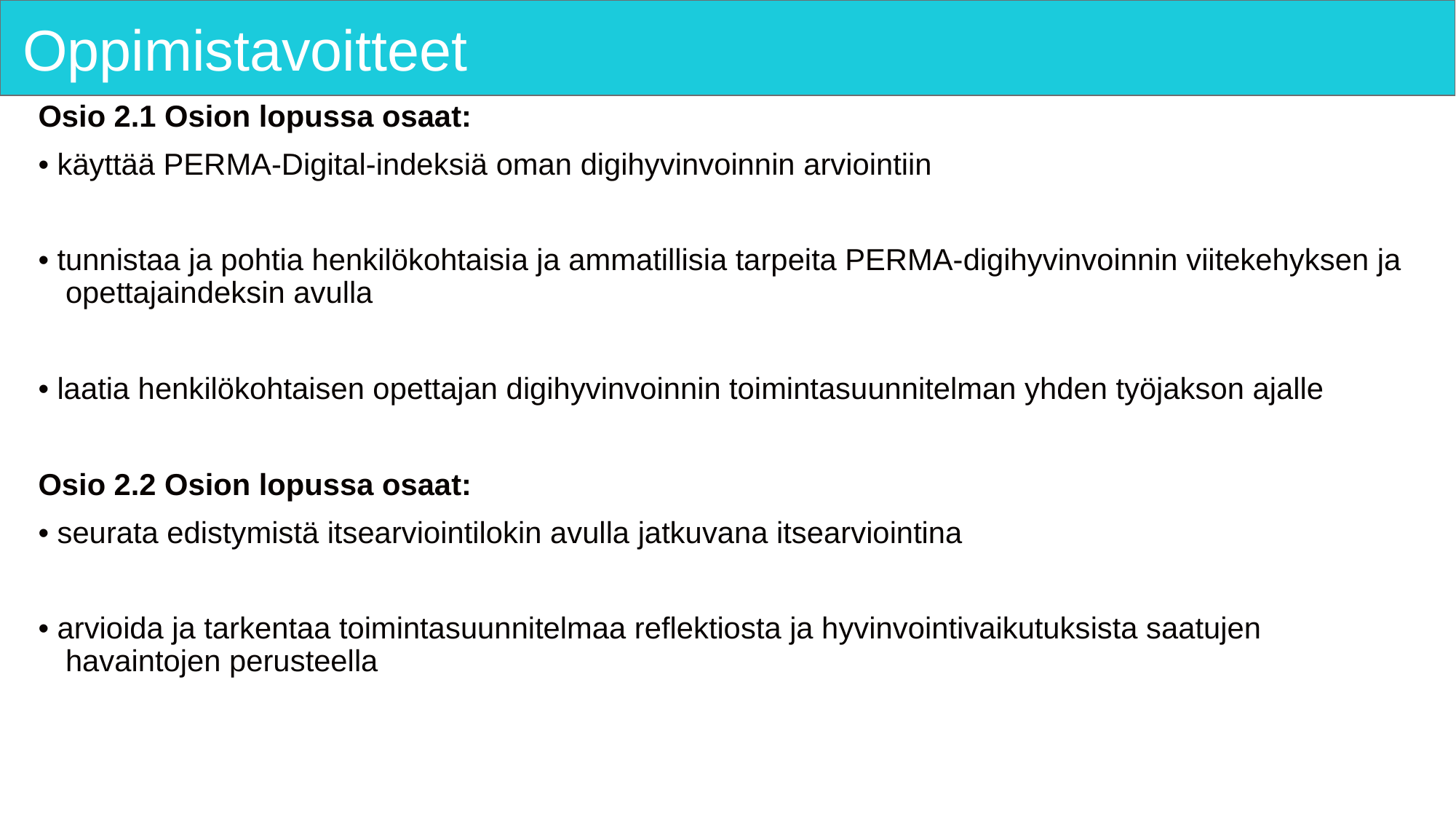

# Oppimistavoitteet
Osio 2.1 Osion lopussa osaat:
• käyttää PERMA-Digital-indeksiä oman digihyvinvoinnin arviointiin

• tunnistaa ja pohtia henkilökohtaisia ja ammatillisia tarpeita PERMA-digihyvinvoinnin viitekehyksen ja opettajaindeksin avulla

• laatia henkilökohtaisen opettajan digihyvinvoinnin toimintasuunnitelman yhden työjakson ajalle

Osio 2.2 Osion lopussa osaat:
• seurata edistymistä itsearviointilokin avulla jatkuvana itsearviointina

• arvioida ja tarkentaa toimintasuunnitelmaa reflektiosta ja hyvinvointivaikutuksista saatujen havaintojen perusteella